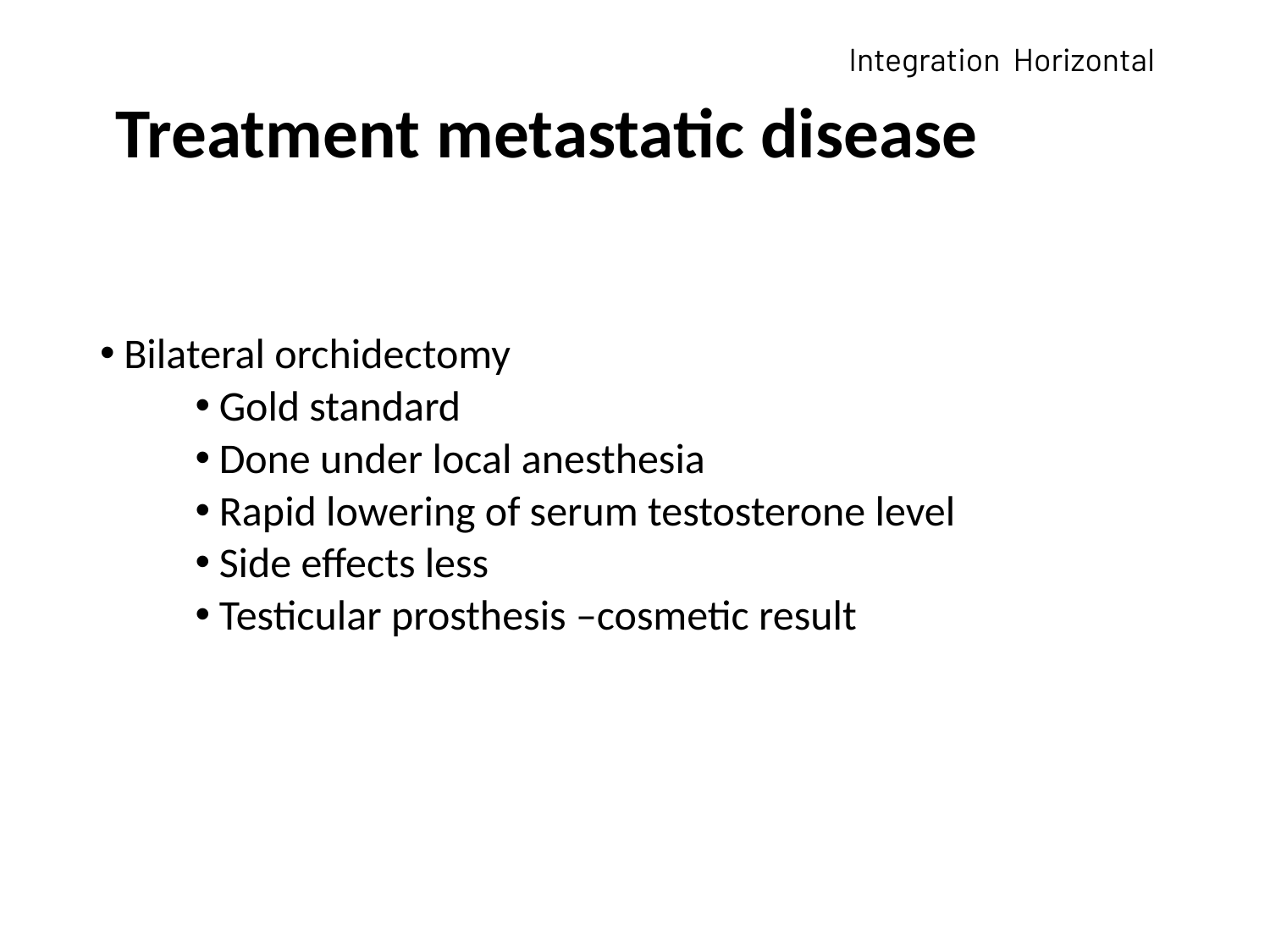

Integration  Horizontal
# Treatment metastatic disease

Bilateral orchidectomy
Gold standard
Done under local anesthesia
Rapid lowering of serum testosterone level
Side effects less
Testicular prosthesis –cosmetic result